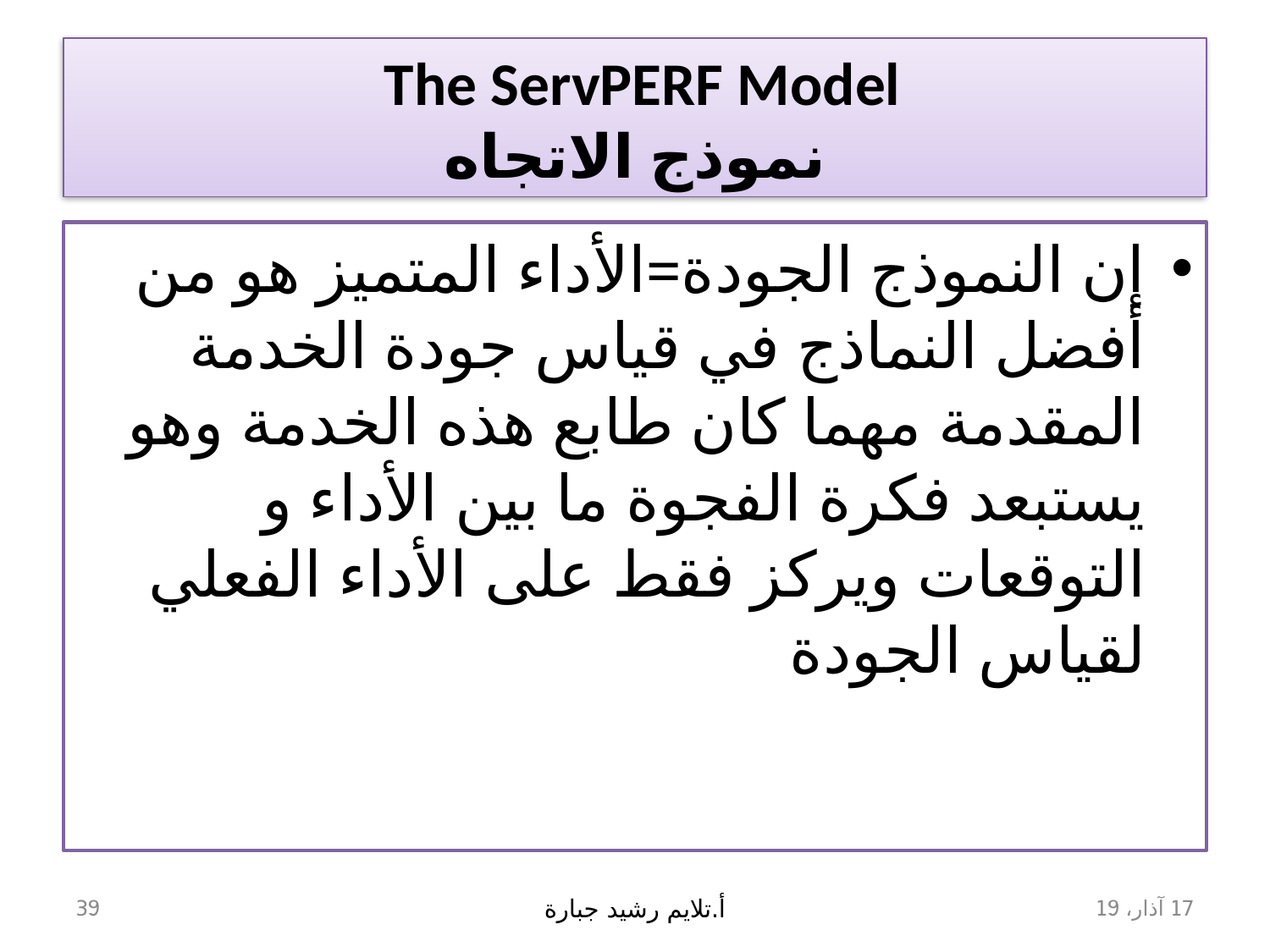

# The ServPERF Model نموذج الاتجاه
إن النموذج الجودة=الأداء المتميز هو من أفضل النماذج في قياس جودة الخدمة المقدمة مهما كان طابع هذه الخدمة وهو يستبعد فكرة الفجوة ما بين الأداء و التوقعات ويركز فقط على الأداء الفعلي لقياس الجودة
39
أ.تلايم رشيد جبارة
17 آذار، 19